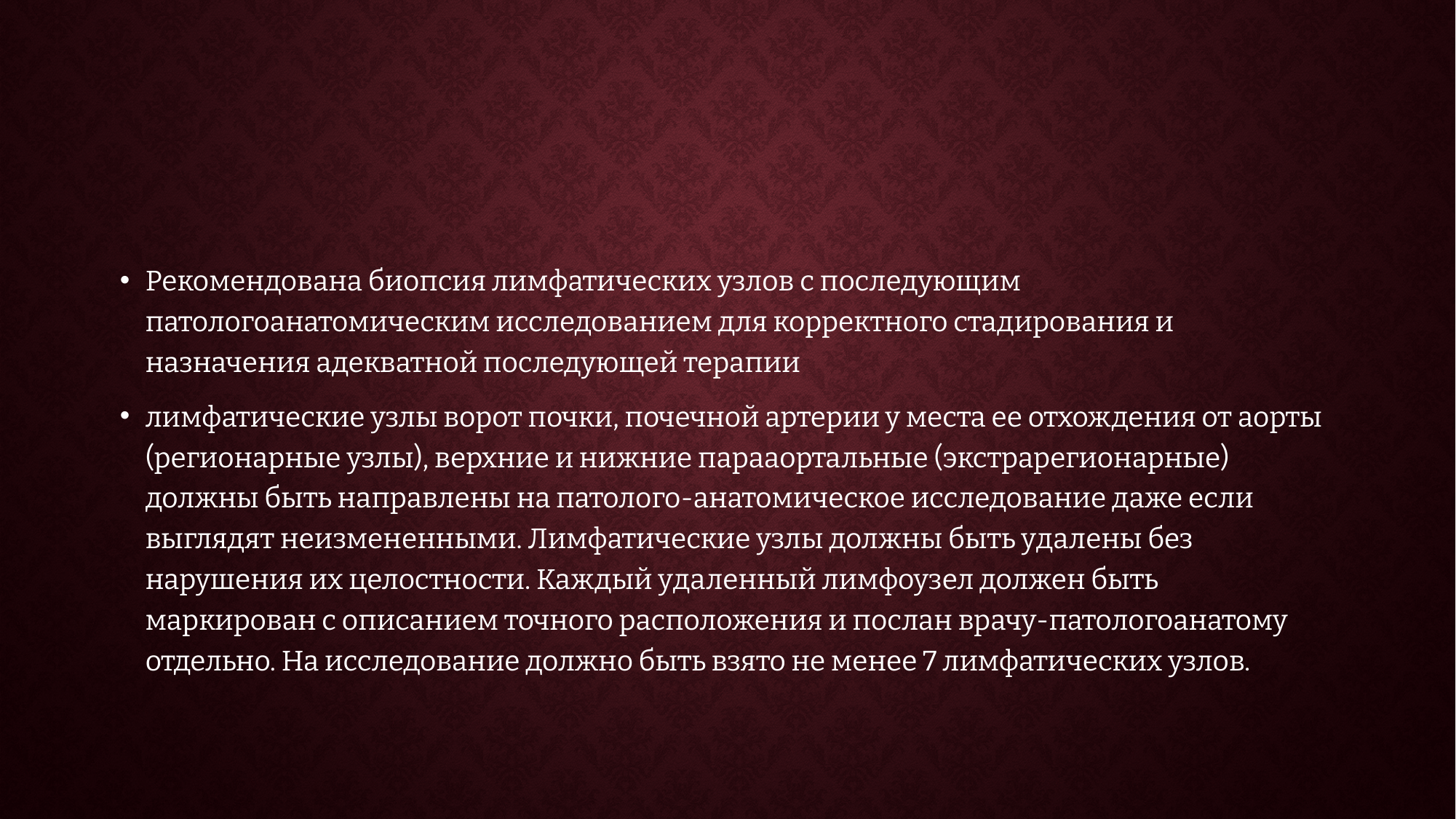

#
Рекомендована биопсия лимфатических узлов с последующим патологоанатомическим исследованием для корректного стадирования и назначения адекватной последующей терапии
лимфатические узлы ворот почки, почечной артерии у места ее отхождения от аорты (регионарные узлы), верхние и нижние парааортальные (экстрарегионарные) должны быть направлены на патолого-анатомическое исследование даже если выглядят неизмененными. Лимфатические узлы должны быть удалены без нарушения их целостности. Каждый удаленный лимфоузел должен быть маркирован с описанием точного расположения и послан врачу-патологоанатому отдельно. На исследование должно быть взято не менее 7 лимфатических узлов.